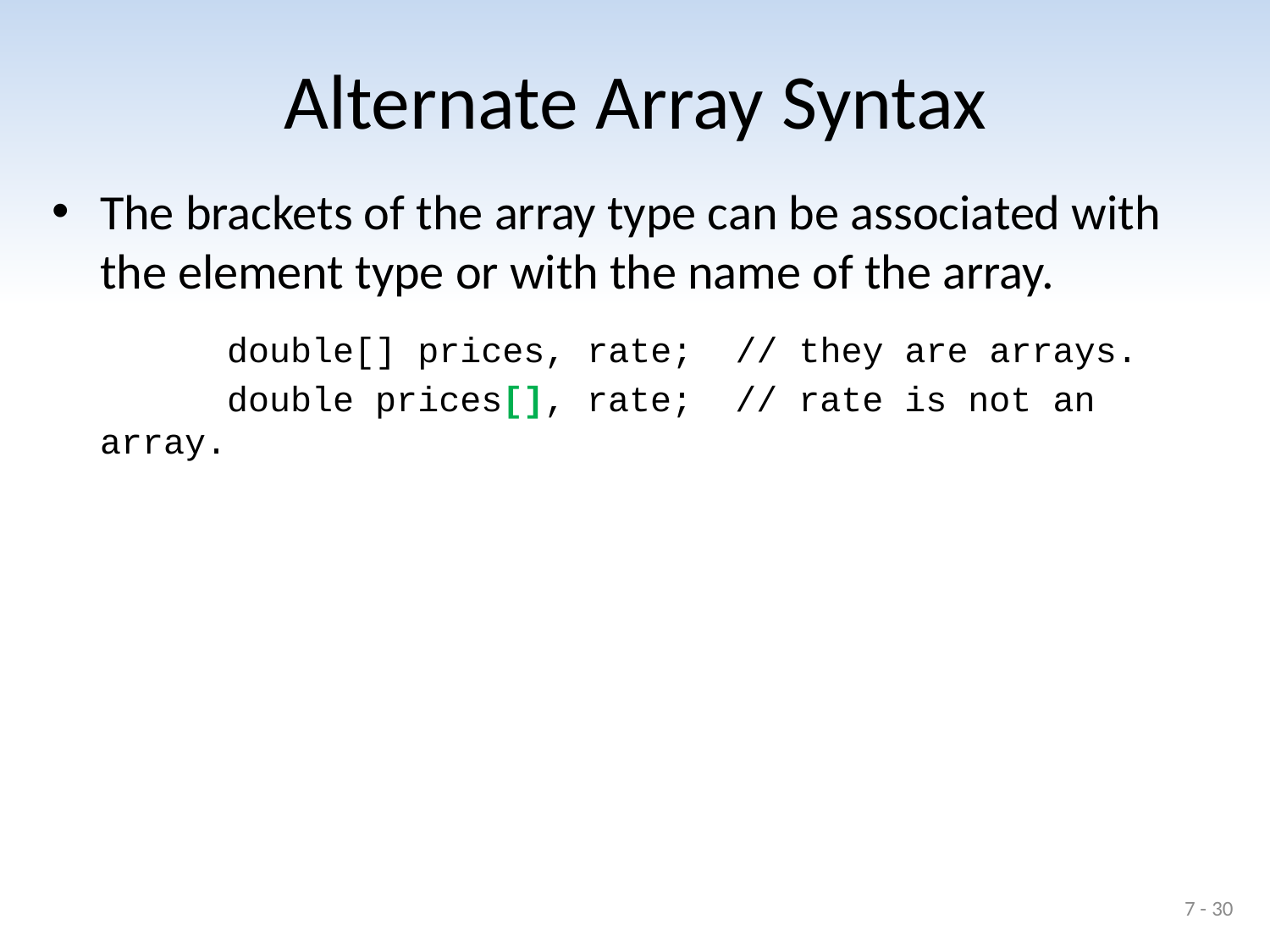

# Alternate Array Syntax
The brackets of the array type can be associated with the element type or with the name of the array.
		double[] prices, rate;  // they are arrays.
		double prices[], rate;  // rate is not an array.
7 - 30